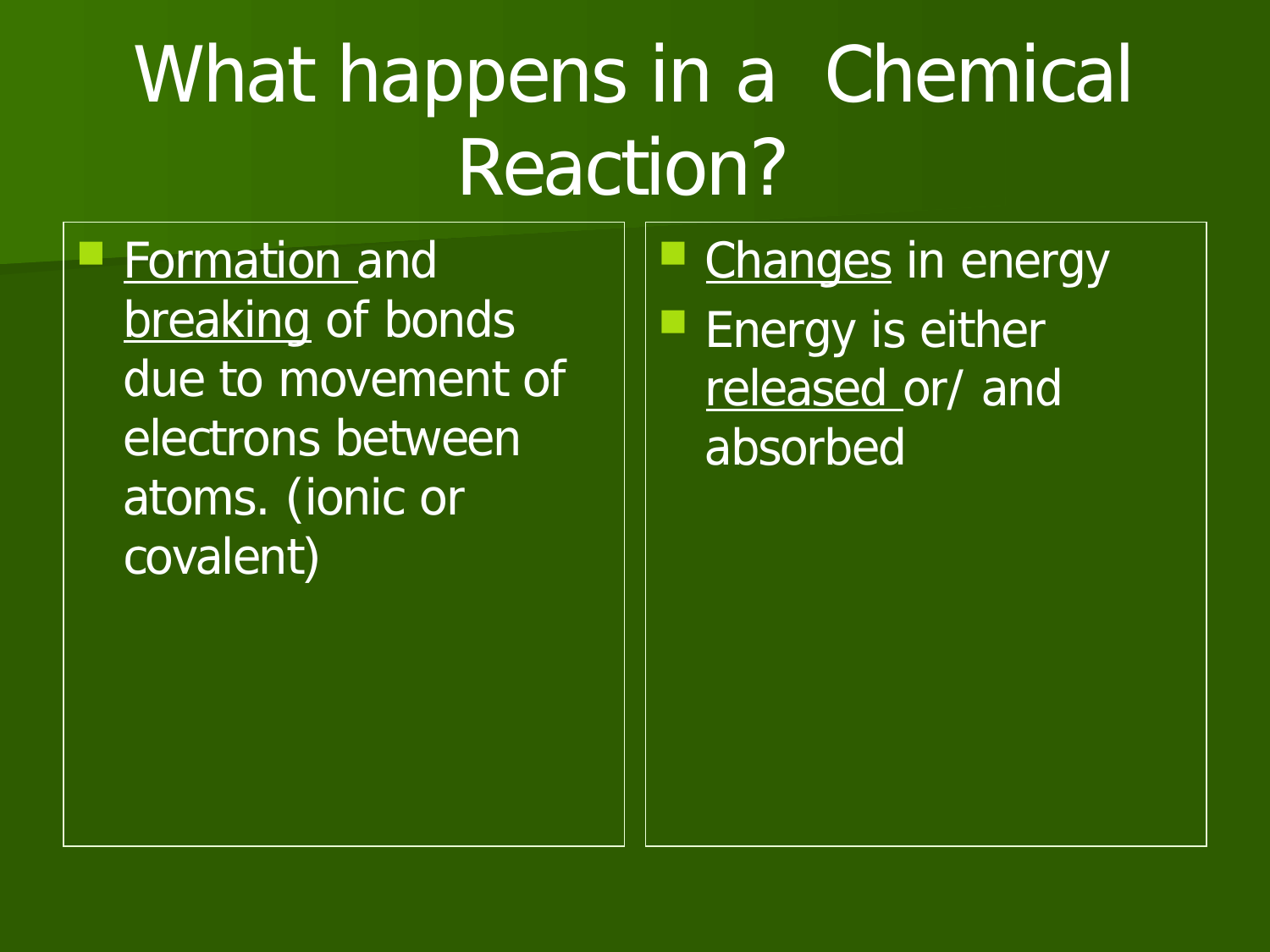

# What happens in a  Chemical Reaction?
Formation and breaking of bonds due to movement of electrons between atoms. (ionic or covalent)
Changes in energy
Energy is either released or/ and absorbed